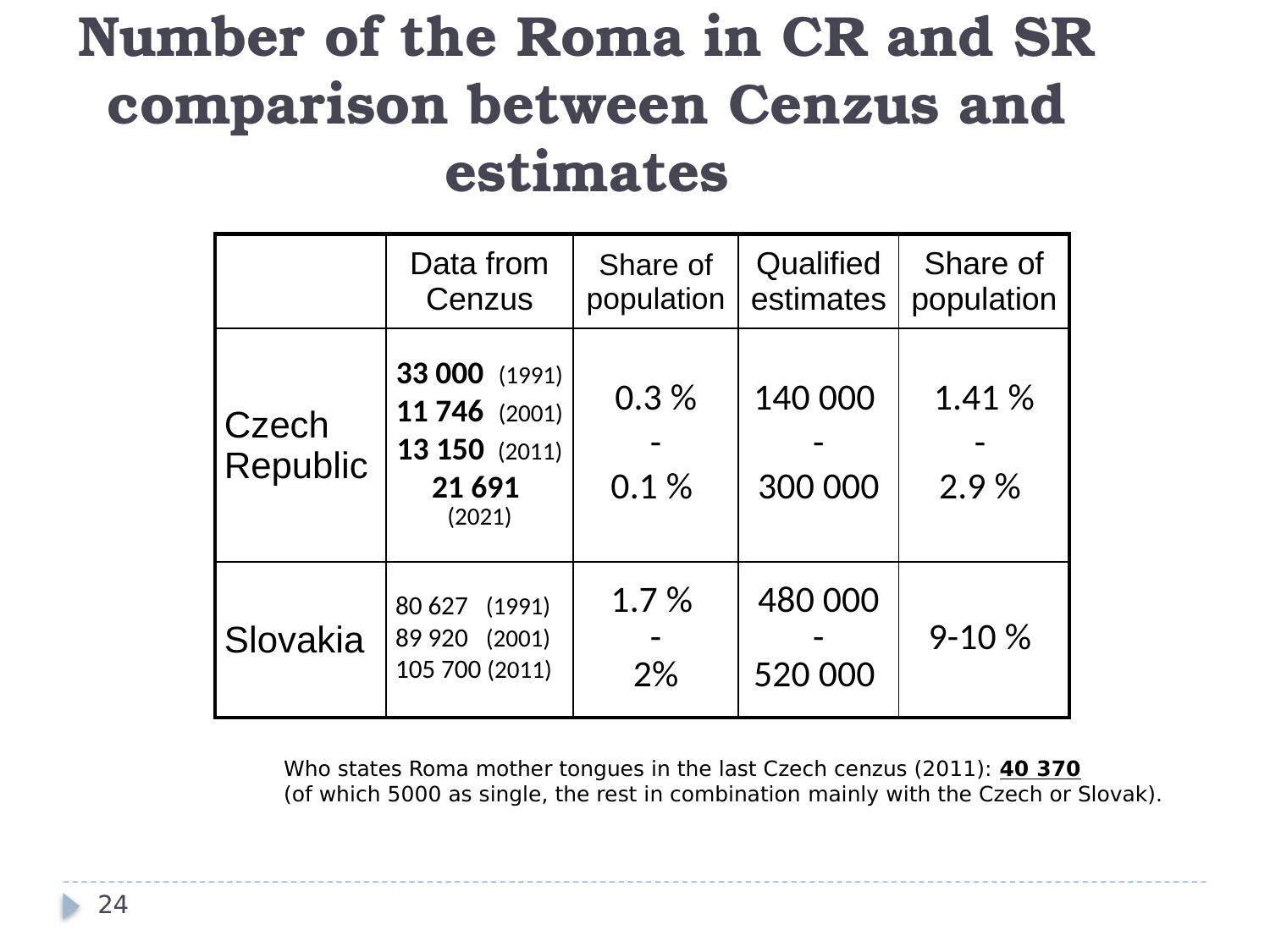

Number of the Roma in CR and SR comparison between Cenzus and estimates
|  | Data from Cenzus | Share of population | Qualified estimates | Share of population |
| --- | --- | --- | --- | --- |
| Czech Republic | 33 000 (1991) 11 746 (2001) 13 150 (2011) 21 691 (2021) | 0.3 % - 0.1 % | 140 000 - 300 000 | 1.41 % - 2.9 % |
| Slovakia | 80 627 (1991) 89 920 (2001) 105 700 (2011) | 1.7 % - 2% | 480 000 - 520 000 | 9-10 % |

Who states Roma mother tongues in the last Czech cenzus (2011): 40 370
(of which 5000 as single, the rest in combination mainly with the Czech or Slovak).
24